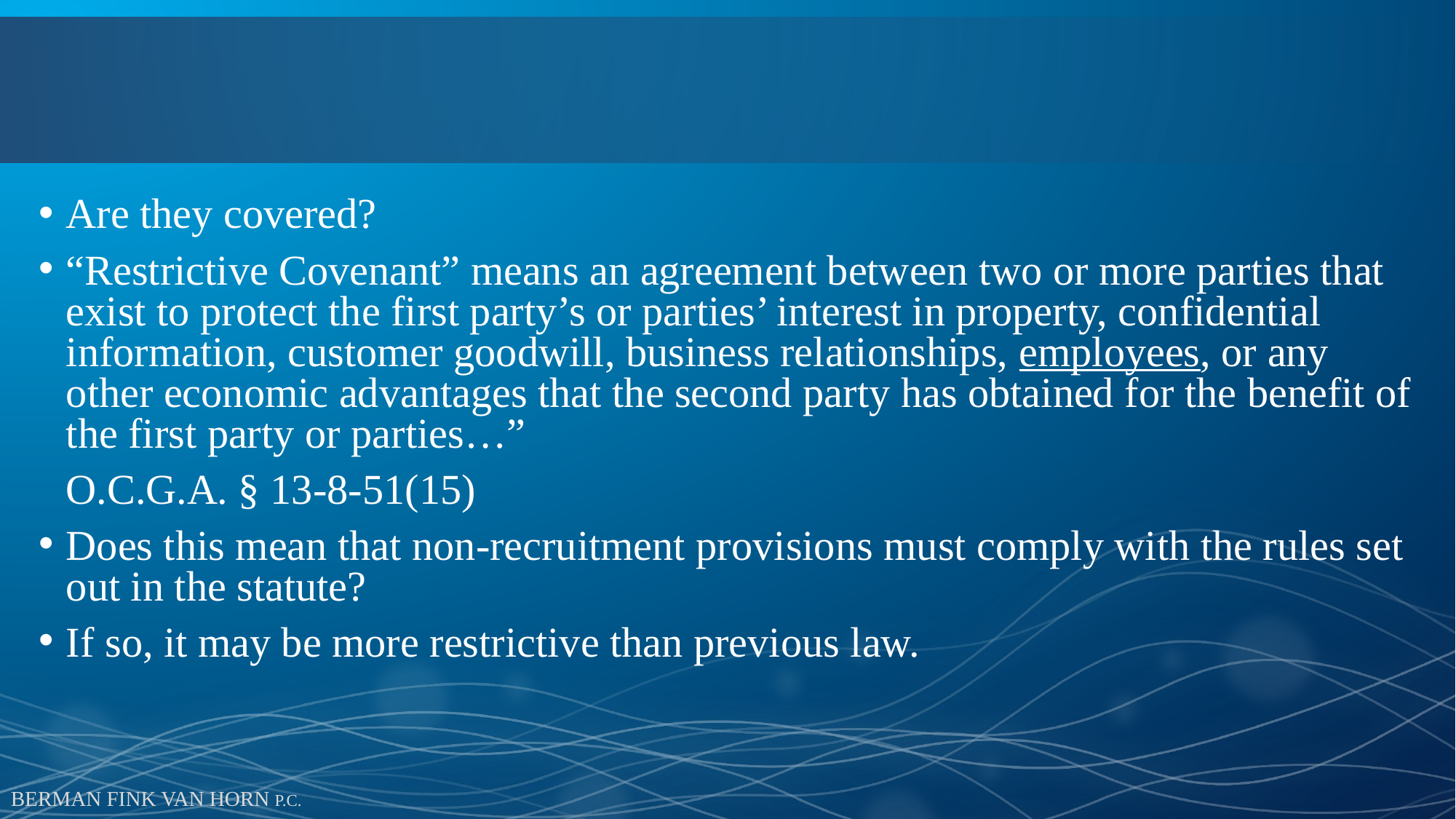

# Non-Recruitment Provisions
Are they covered?
“Restrictive Covenant” means an agreement between two or more parties that exist to protect the first party’s or parties’ interest in property, confidential information, customer goodwill, business relationships, employees, or any other economic advantages that the second party has obtained for the benefit of the first party or parties…”
	O.C.G.A. § 13-8-51(15)
Does this mean that non-recruitment provisions must comply with the rules set out in the statute?
If so, it may be more restrictive than previous law.